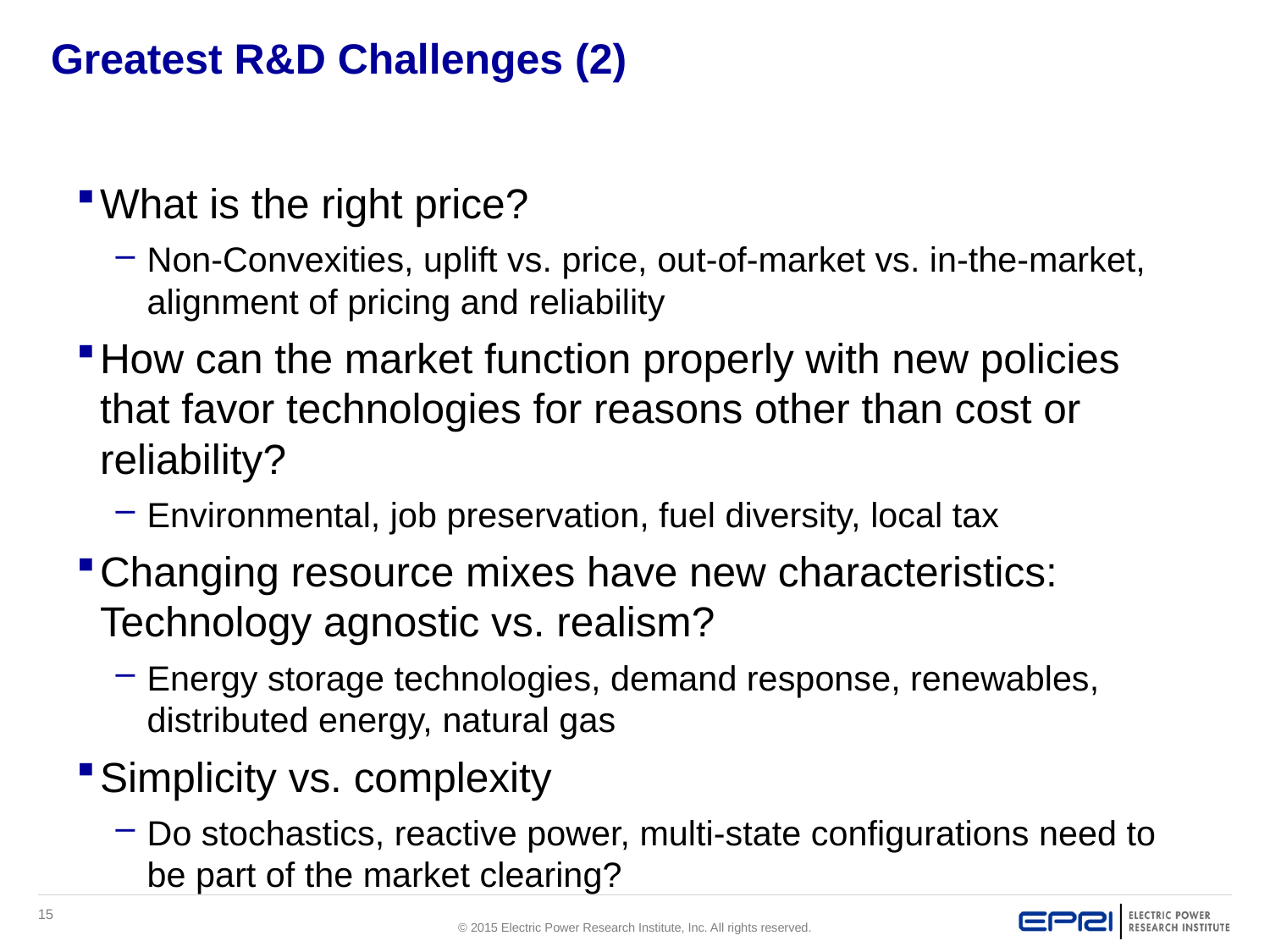

# Greatest R&D Challenges (2)
What is the right price?
Non-Convexities, uplift vs. price, out-of-market vs. in-the-market, alignment of pricing and reliability
How can the market function properly with new policies that favor technologies for reasons other than cost or reliability?
Environmental, job preservation, fuel diversity, local tax
Changing resource mixes have new characteristics: Technology agnostic vs. realism?
Energy storage technologies, demand response, renewables, distributed energy, natural gas
Simplicity vs. complexity
Do stochastics, reactive power, multi-state configurations need to be part of the market clearing?